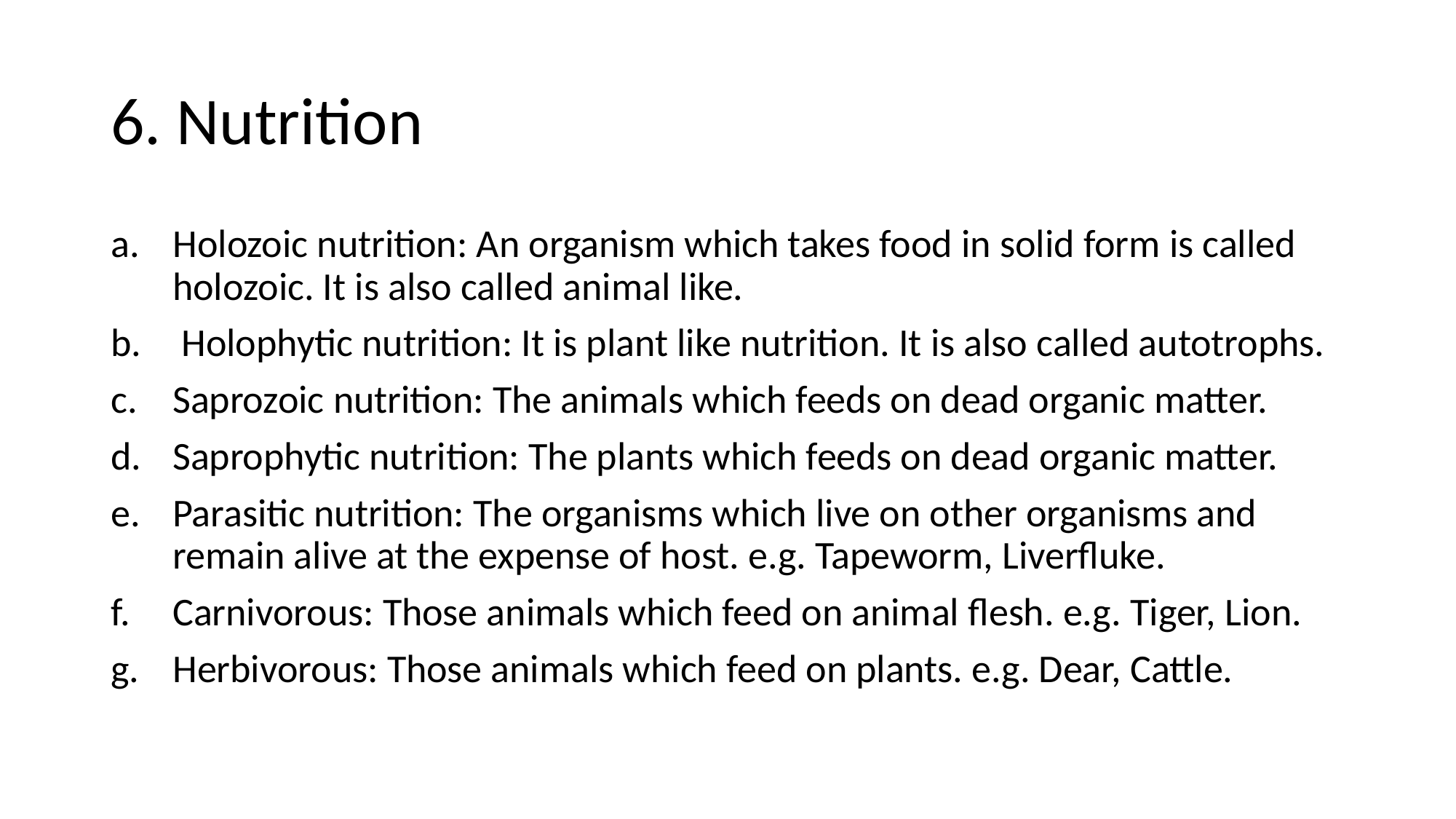

# 6. Nutrition
Holozoic nutrition: An organism which takes food in solid form is called holozoic. It is also called animal like.
 Holophytic nutrition: It is plant like nutrition. It is also called autotrophs.
Saprozoic nutrition: The animals which feeds on dead organic matter.
Saprophytic nutrition: The plants which feeds on dead organic matter.
Parasitic nutrition: The organisms which live on other organisms and remain alive at the expense of host. e.g. Tapeworm, Liverfluke.
Carnivorous: Those animals which feed on animal flesh. e.g. Tiger, Lion.
Herbivorous: Those animals which feed on plants. e.g. Dear, Cattle.